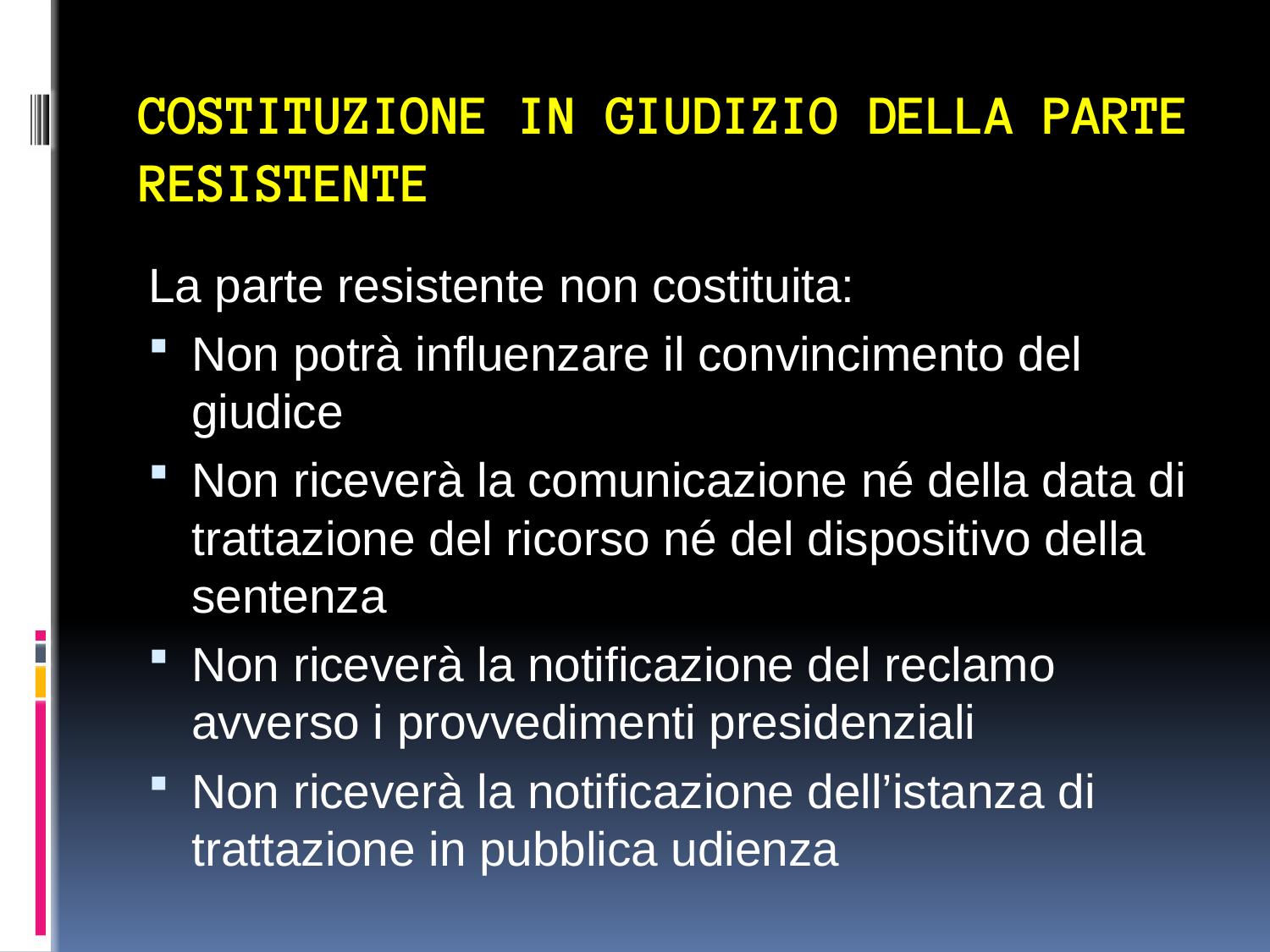

# COSTITUZIONE IN GIUDIZIO DELLA PARTE RESISTENTE
La parte resistente non costituita:
Non potrà influenzare il convincimento del giudice
Non riceverà la comunicazione né della data di trattazione del ricorso né del dispositivo della sentenza
Non riceverà la notificazione del reclamo avverso i provvedimenti presidenziali
Non riceverà la notificazione dell’istanza di trattazione in pubblica udienza